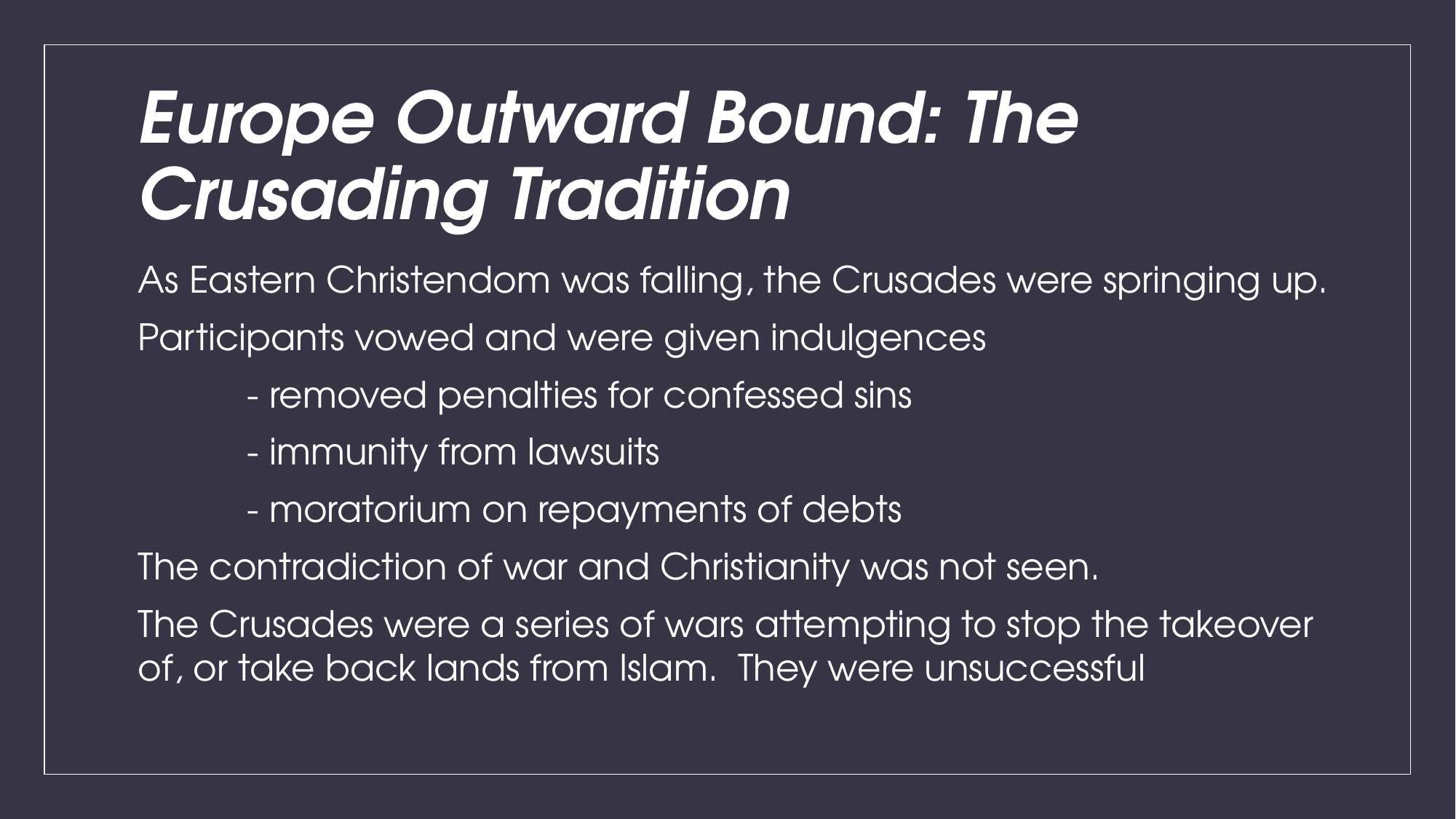

# Europe Outward Bound: The Crusading Tradition
As Eastern Christendom was falling, the Crusades were springing up.
Participants vowed and were given indulgences
	- removed penalties for confessed sins
	- immunity from lawsuits
	- moratorium on repayments of debts
The contradiction of war and Christianity was not seen.
The Crusades were a series of wars attempting to stop the takeover of, or take back lands from Islam.  They were unsuccessful